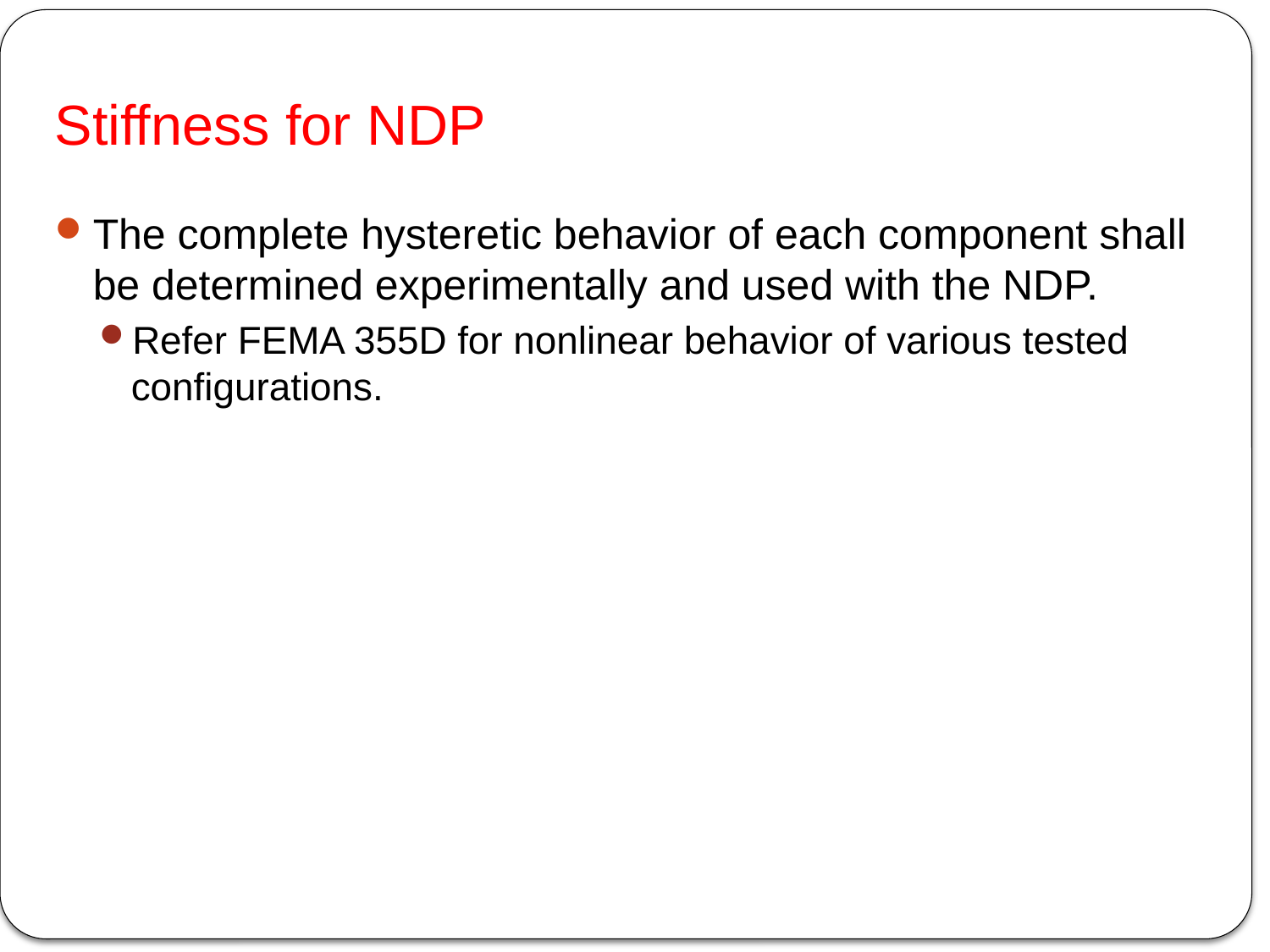

# Stiffness for NDP
The complete hysteretic behavior of each component shall be determined experimentally and used with the NDP.
Refer FEMA 355D for nonlinear behavior of various tested configurations.